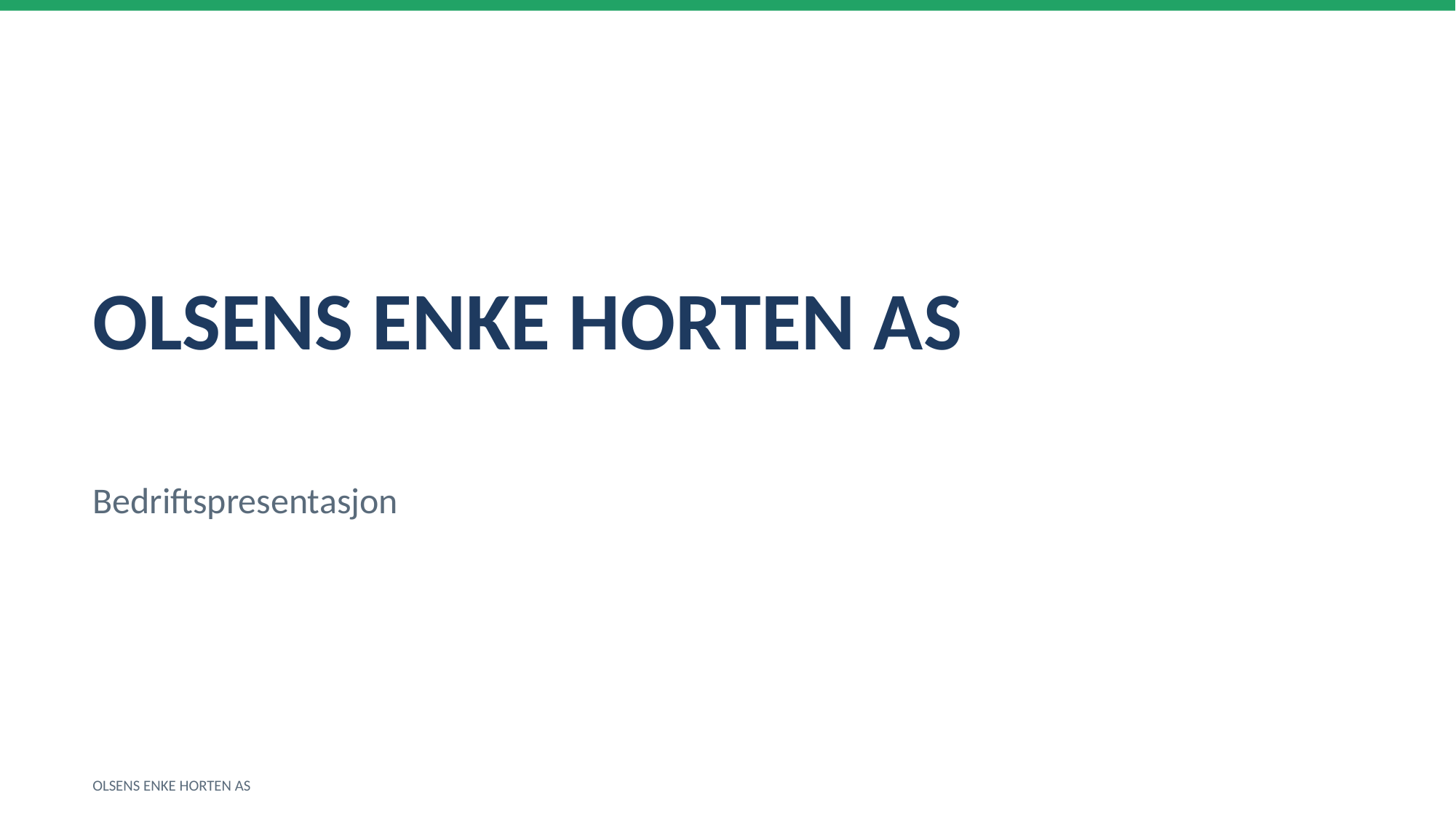

OLSENS ENKE HORTEN AS
Bedriftspresentasjon
OLSENS ENKE HORTEN AS